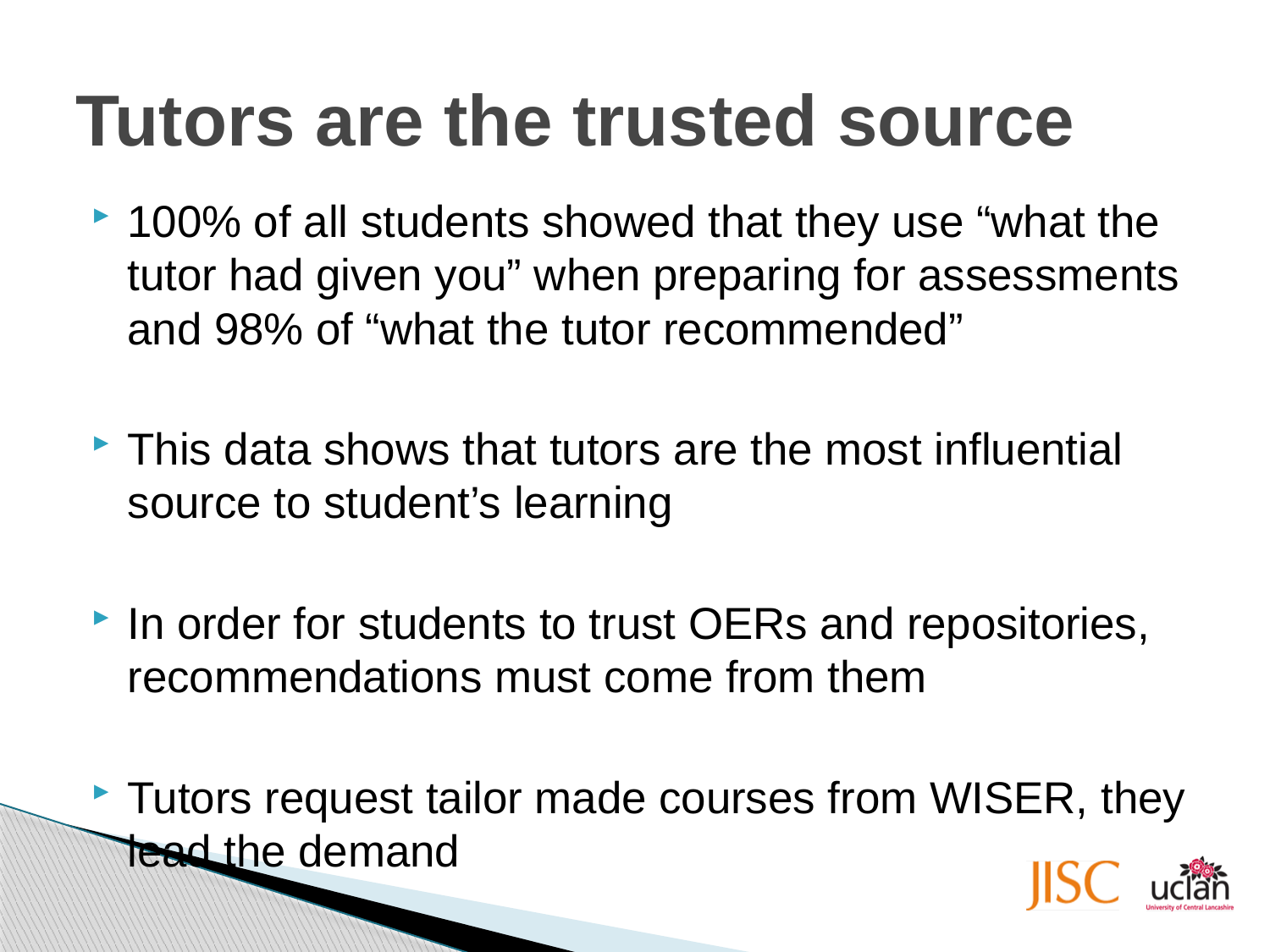

# Tutors are the trusted source
100% of all students showed that they use “what the tutor had given you” when preparing for assessments and 98% of “what the tutor recommended”

This data shows that tutors are the most influential source to student’s learning

In order for students to trust OERs and repositories, recommendations must come from them

Tutors request tailor made courses from WISER, they lead the demand